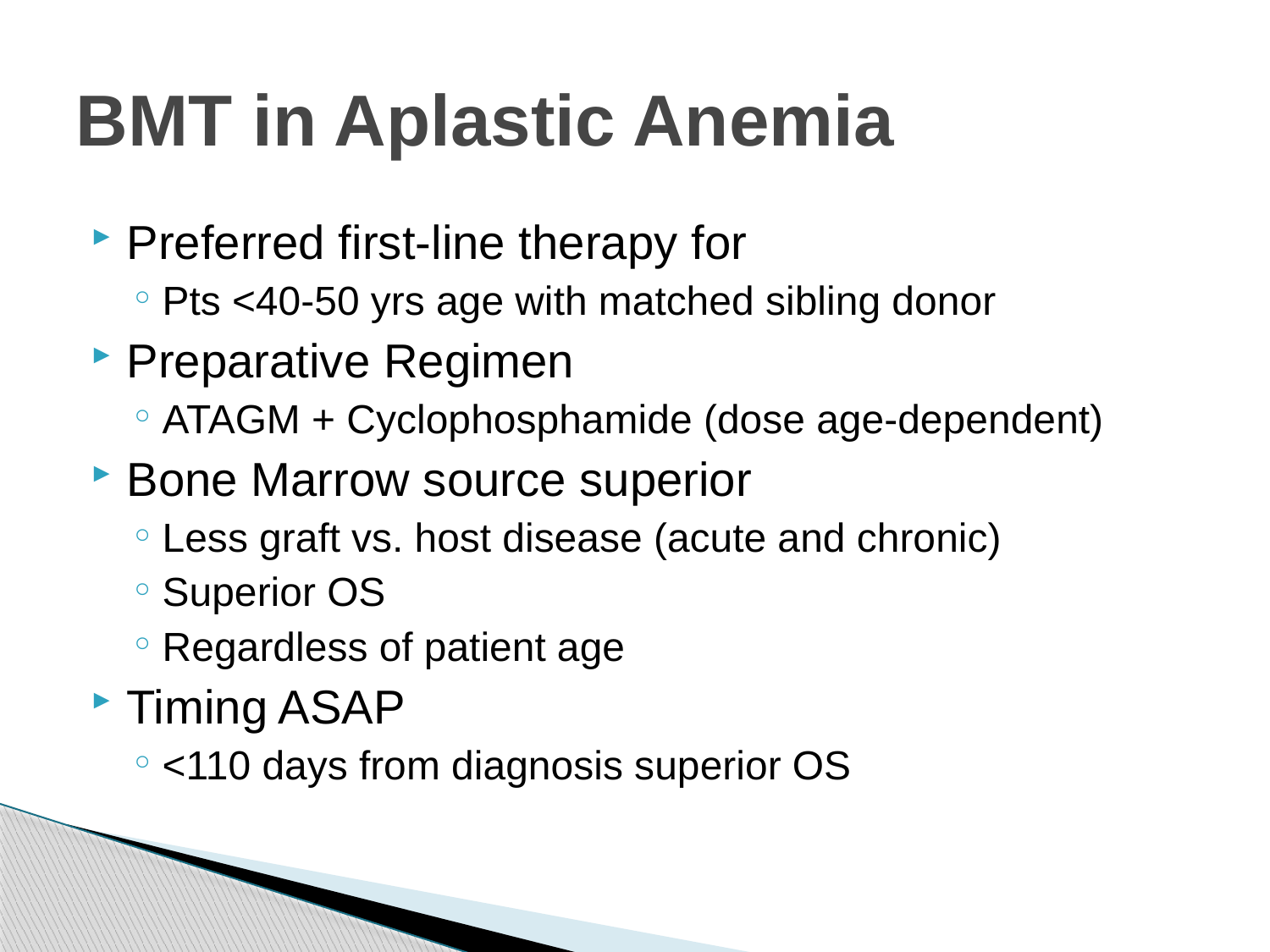

# BMT in Aplastic Anemia
Preferred first-line therapy for
Pts <40-50 yrs age with matched sibling donor
Preparative Regimen
ATAGM + Cyclophosphamide (dose age-dependent)
Bone Marrow source superior
Less graft vs. host disease (acute and chronic)
Superior OS
Regardless of patient age
Timing ASAP
<110 days from diagnosis superior OS